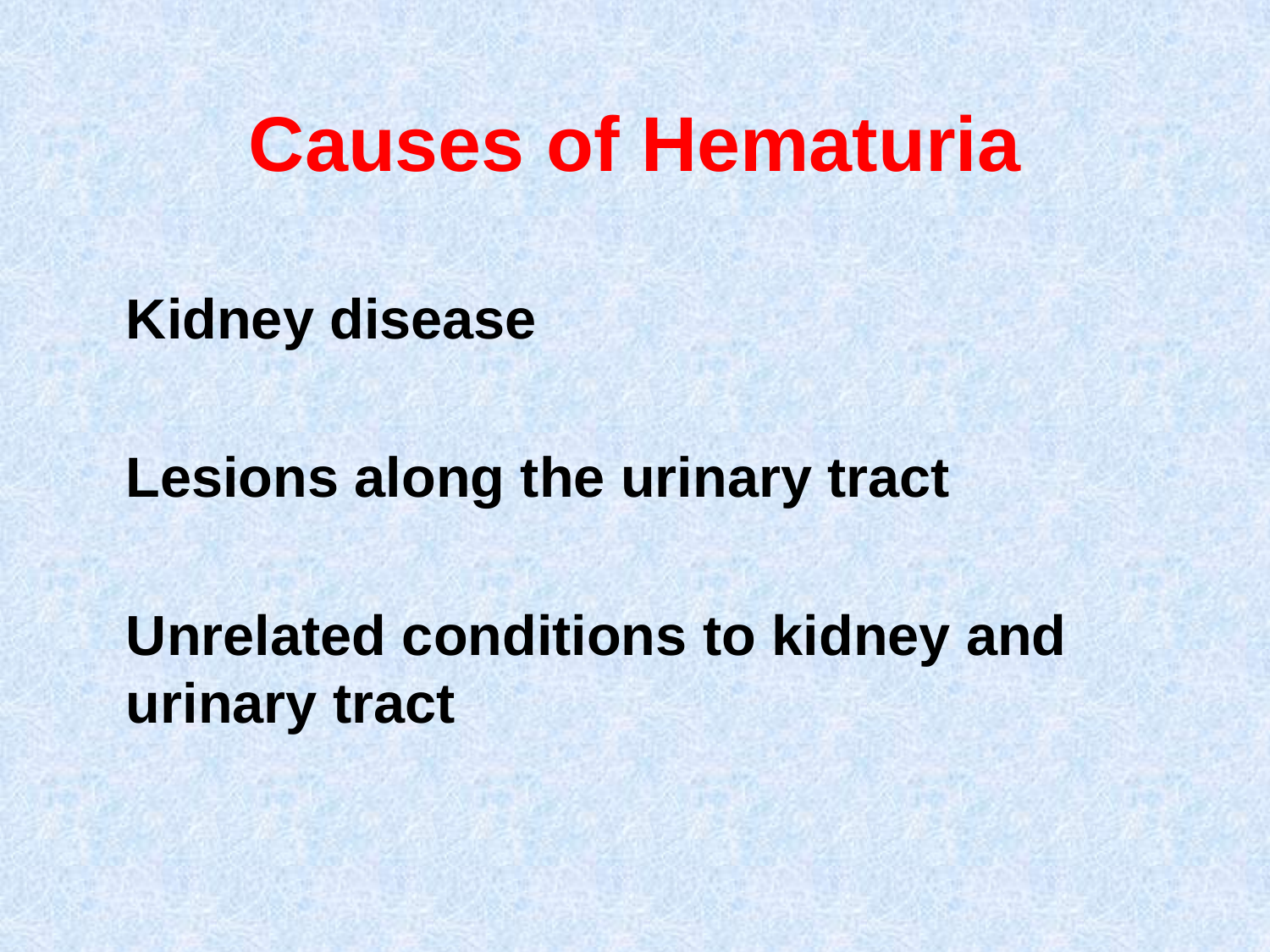

Causes of Hematuria
Kidney disease

Lesions along the urinary tract

Unrelated conditions to kidney and urinary tract